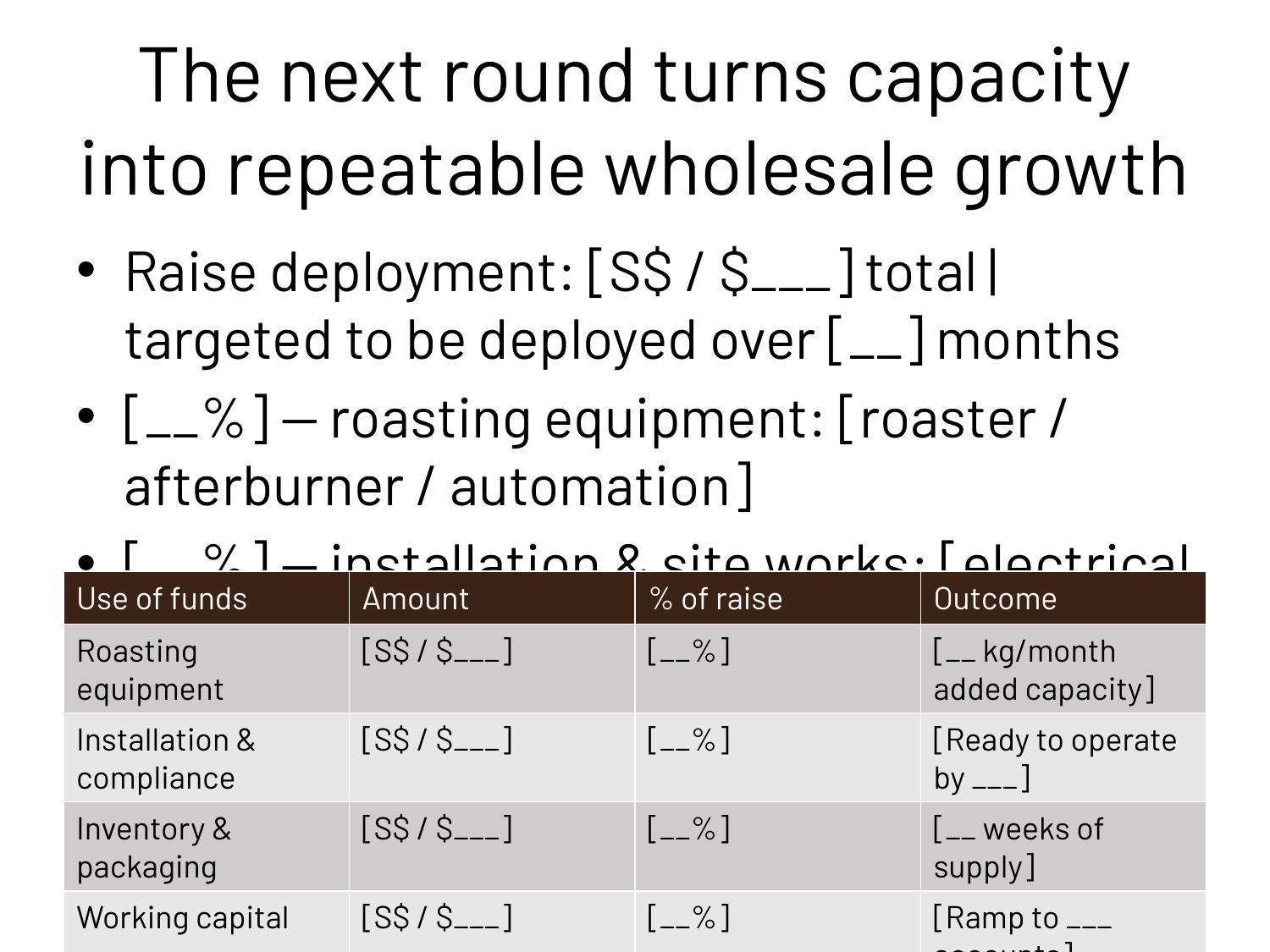

# The next round turns capacity into repeatable wholesale growth
Raise deployment: [S$ / $___] total | targeted to be deployed over [__] months
[__%] — roasting equipment: [roaster / afterburner / automation]
[__%] — installation & site works: [electrical / ventilation / permits]
[__%] — green coffee & packaging inventory to support higher throughput
[__%] — working capital: production ramp, customer onboarding, buffer
Operating milestones: install by [MONTH]; reach [__ kg/month] by [MONTH]; add [__] wholesale accounts by [MONTH].
| Use of funds | Amount | % of raise | Outcome |
| --- | --- | --- | --- |
| Roasting equipment | [S$ / $\_\_\_] | [\_\_%] | [\_\_ kg/month added capacity] |
| Installation & compliance | [S$ / $\_\_\_] | [\_\_%] | [Ready to operate by \_\_\_] |
| Inventory & packaging | [S$ / $\_\_\_] | [\_\_%] | [\_\_ weeks of supply] |
| Working capital | [S$ / $\_\_\_] | [\_\_%] | [Ramp to \_\_\_ accounts] |
| Total | [S$ / $\_\_\_] | [100%] | [Capacity unlocked] |